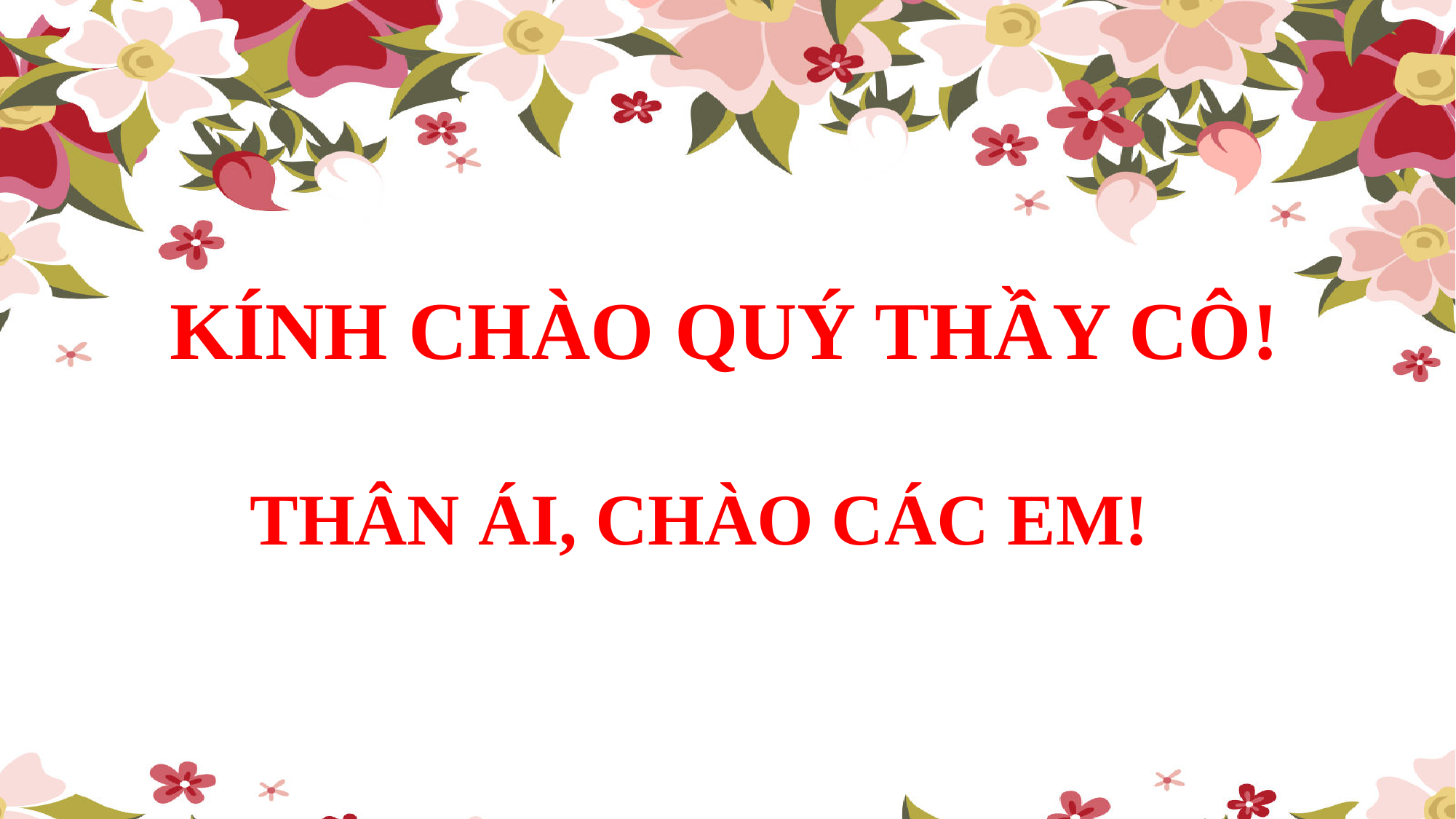

KÍNH CHÀO QUÝ THẦY CÔ!
THÂN ÁI, CHÀO CÁC EM!